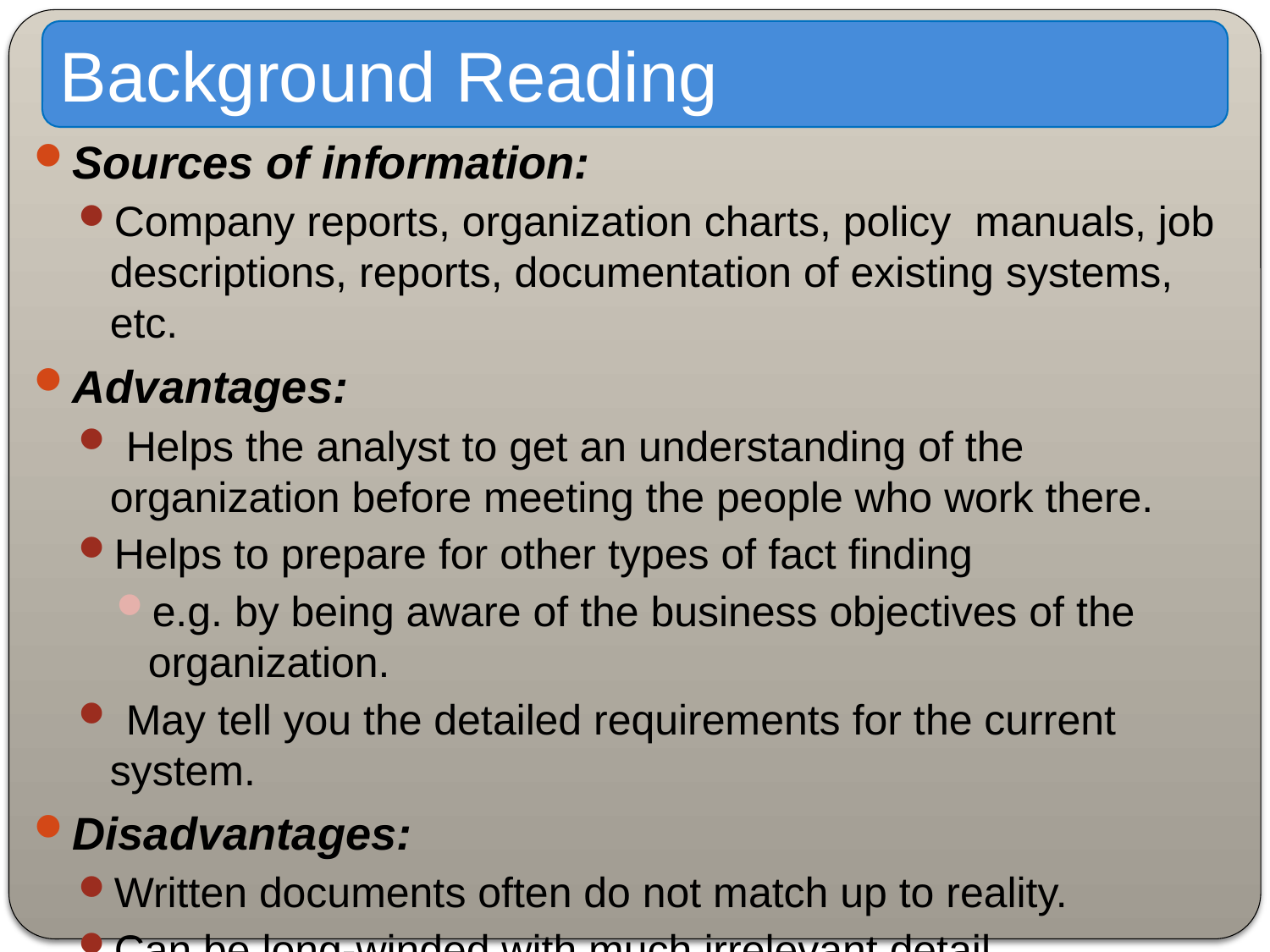

Background Reading
Sources of information:
Company reports, organization charts, policy  manuals, job descriptions, reports, documentation of existing systems, etc.
Advantages:
 Helps the analyst to get an understanding of the organization before meeting the people who work there.
Helps to prepare for other types of fact finding
e.g. by being aware of the business objectives of the organization.
 May tell you the detailed requirements for the current system.
Disadvantages:
Written documents often do not match up to reality.
Can be long-winded with much irrelevant detail
Appropriate for - Whenever you are unfamiliar with the organization being investigated.